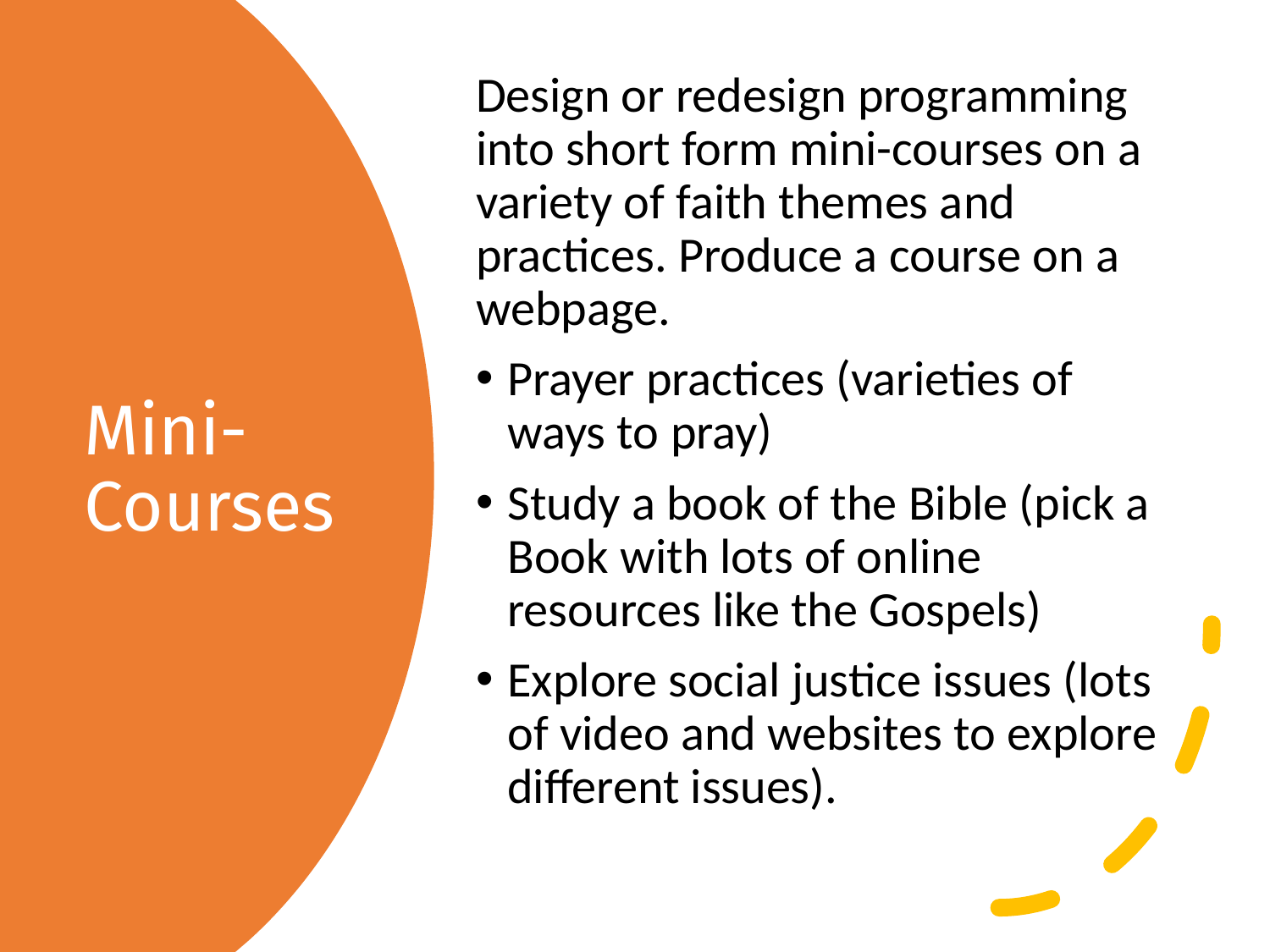

Design or redesign programming into short form mini-courses on a variety of faith themes and practices. Produce a course on a webpage.
Prayer practices (varieties of ways to pray)
Study a book of the Bible (pick a Book with lots of online resources like the Gospels)
Explore social justice issues (lots of video and websites to explore different issues).
# Mini-Courses